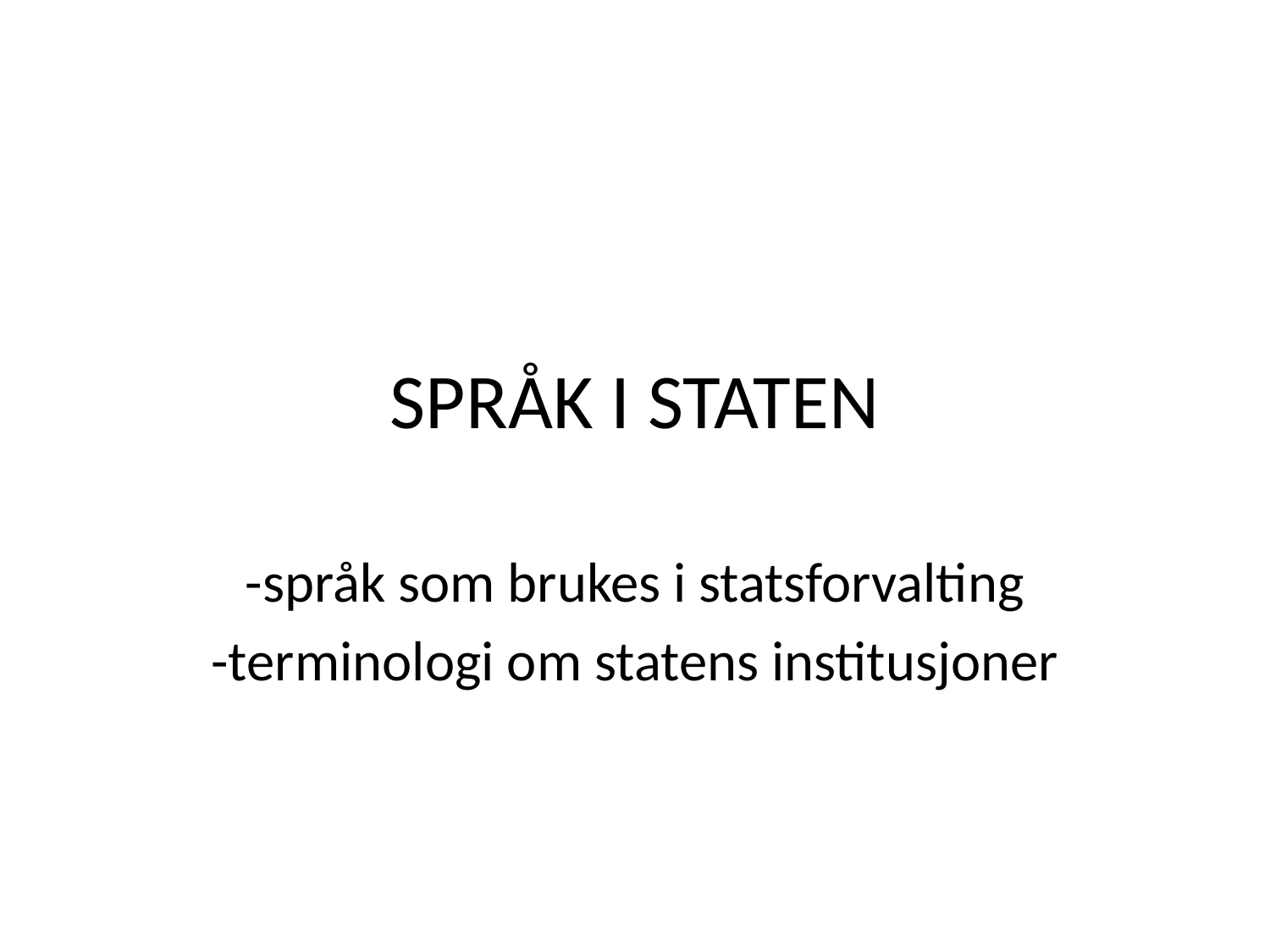

# SPRÅK I STATEN
-språk som brukes i statsforvalting
-terminologi om statens institusjoner